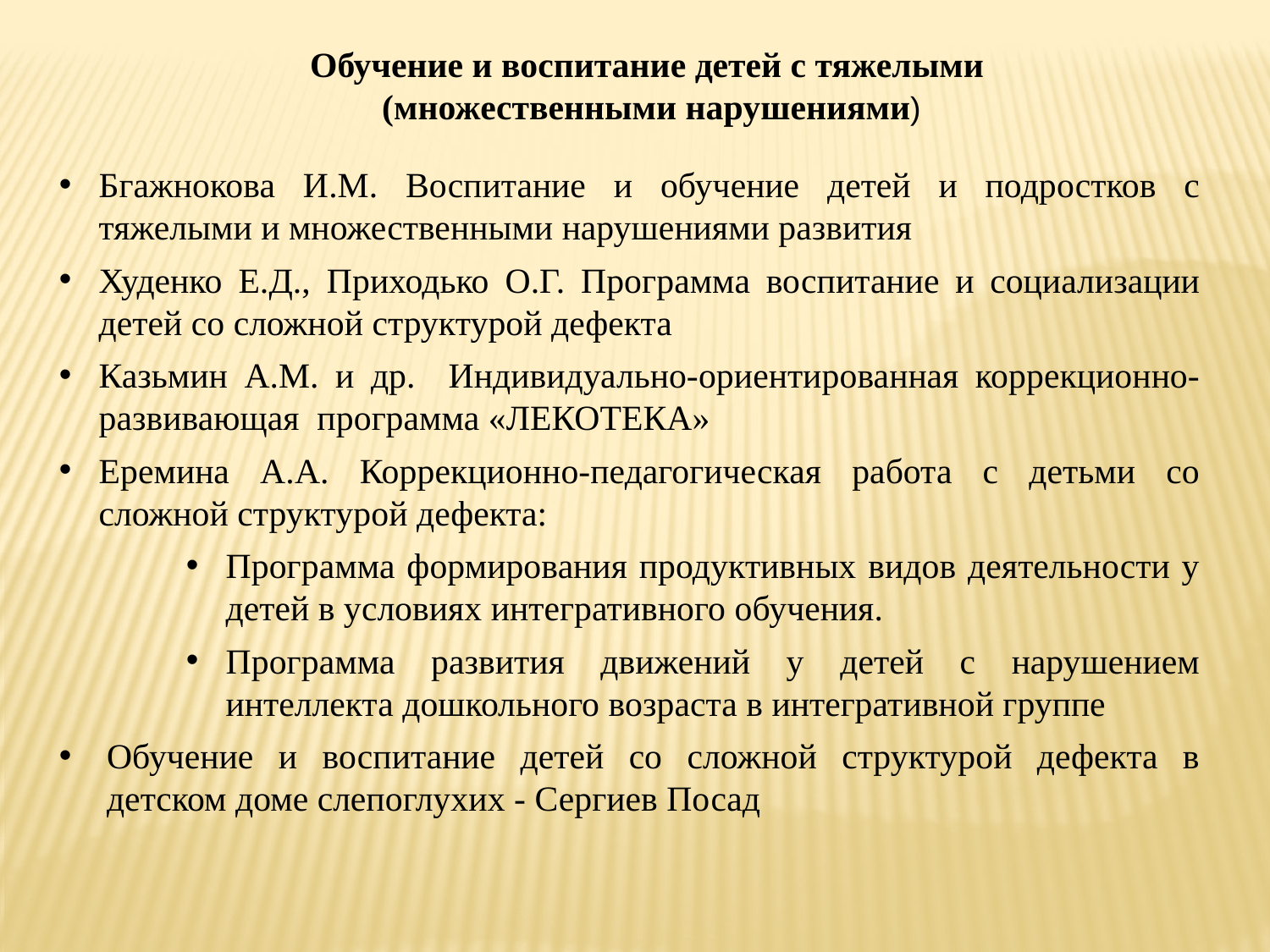

Обучение и воспитание детей с тяжелыми
(множественными нарушениями)
Бгажнокова И.М. Воспитание и обучение детей и подростков с тяжелыми и множественными нарушениями развития
Худенко Е.Д., Приходько О.Г. Программа воспитание и социализации детей со сложной структурой дефекта
Казьмин А.М. и др.  Индивидуально-ориентированная коррекционно-развивающая  программа «ЛЕКОТЕКА»
Еремина А.А. Коррекционно-педагогическая работа с детьми со сложной структурой дефекта:
Программа формирования продуктивных видов деятельности у детей в условиях интегративного обучения.
Программа развития движений у детей с нарушением интеллекта дошкольного возраста в интегративной группе
Обучение и воспитание детей со сложной структурой дефекта в детском доме слепоглухих - Сергиев Посад